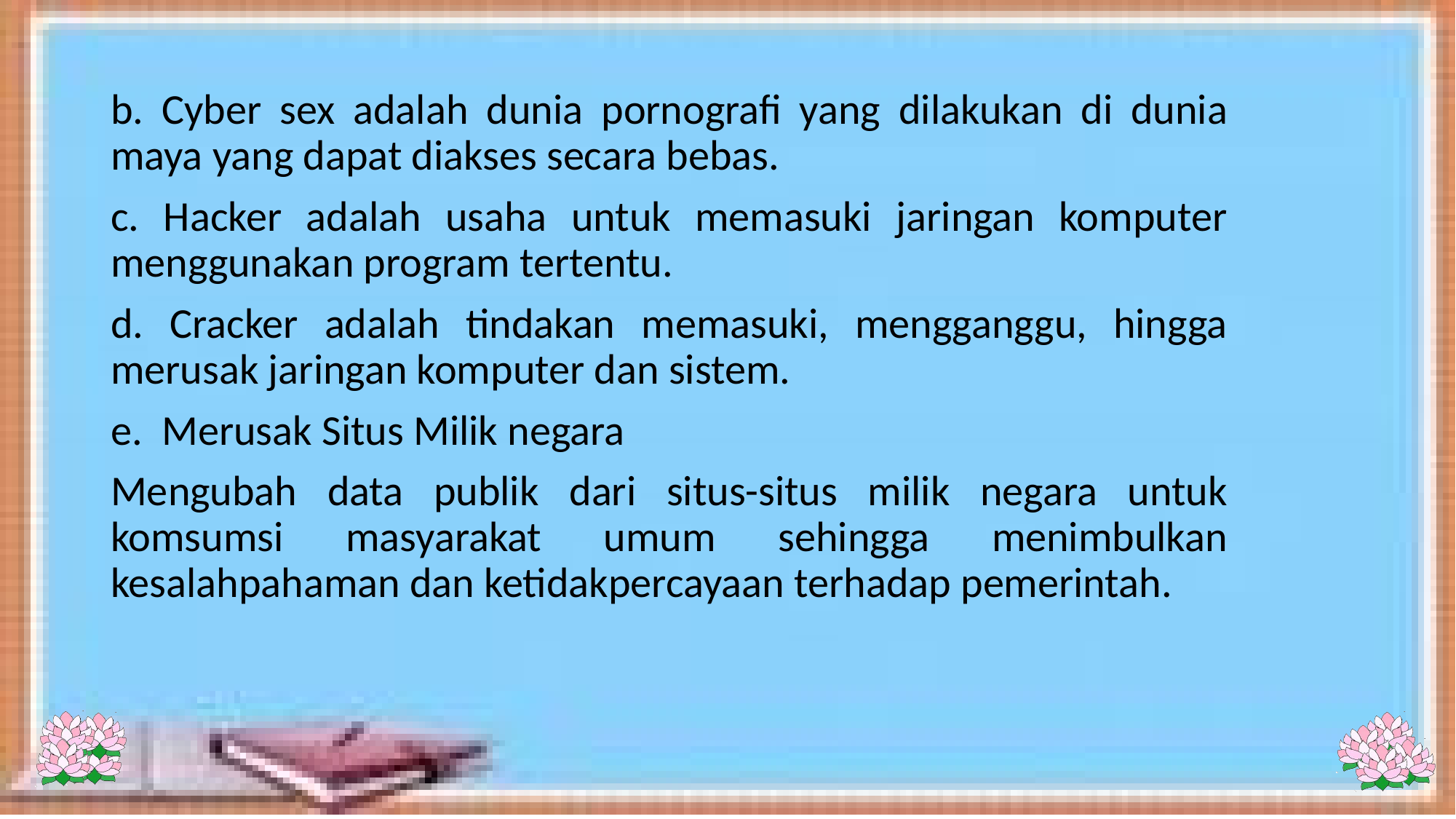

b. Cyber sex adalah dunia pornografi yang dilakukan di dunia maya yang dapat diakses secara bebas.
c. Hacker adalah usaha untuk memasuki jaringan komputer menggunakan program tertentu.
d. Cracker adalah tindakan memasuki, mengganggu, hingga merusak jaringan komputer dan sistem.
e.  Merusak Situs Milik negara
Mengubah data publik dari situs-situs milik negara untuk komsumsi masyarakat umum sehingga menimbulkan kesalahpahaman dan ketidakpercayaan terhadap pemerintah.